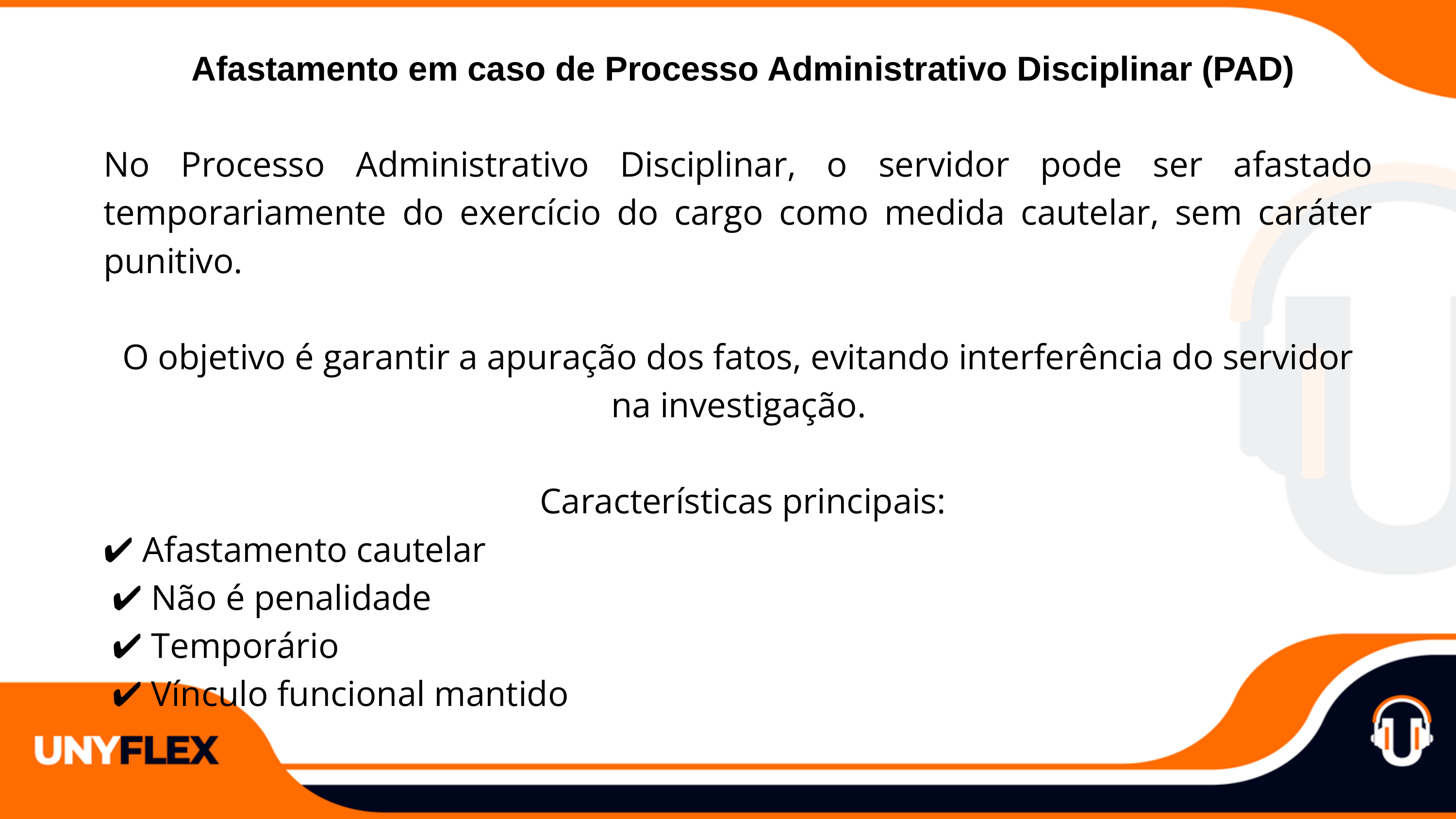

Afastamento em caso de Processo Administrativo Disciplinar (PAD)

No Processo Administrativo Disciplinar, o servidor pode ser afastado temporariamente do exercício do cargo como medida cautelar, sem caráter punitivo.

O objetivo é garantir a apuração dos fatos, evitando interferência do servidor na investigação.

 Características principais:
✔️ Afastamento cautelar
 ✔️ Não é penalidade
 ✔️ Temporário
 ✔️ Vínculo funcional mantido